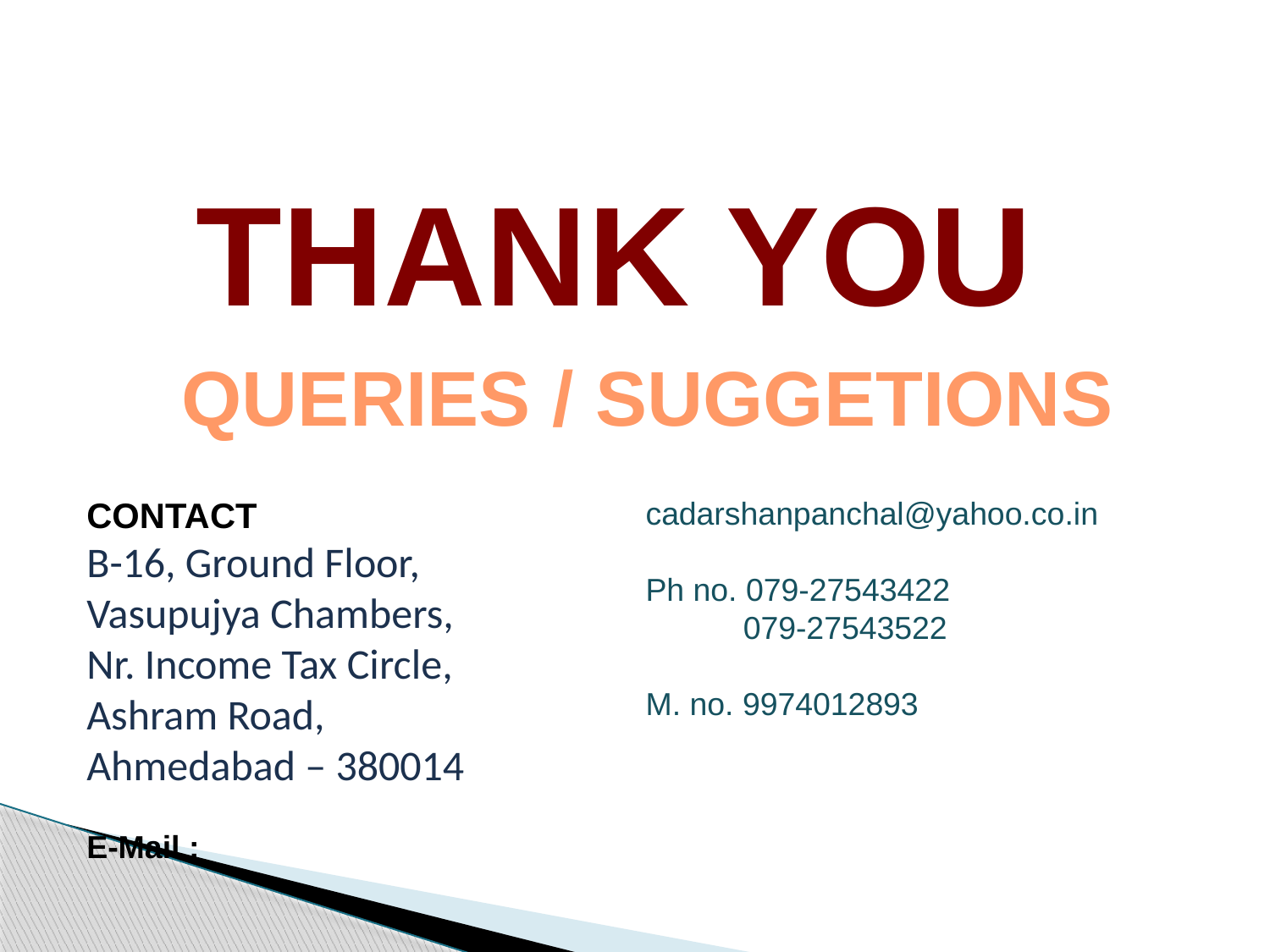

Thank YOU
QUERIES / SUGGETIONS
CONTACT
B-16, Ground Floor,
Vasupujya Chambers,
Nr. Income Tax Circle,
Ashram Road,
Ahmedabad – 380014

E-Mail : cadarshanpanchal@yahoo.co.in

Ph no. 079-27543422
           079-27543522

M. no. 9974012893